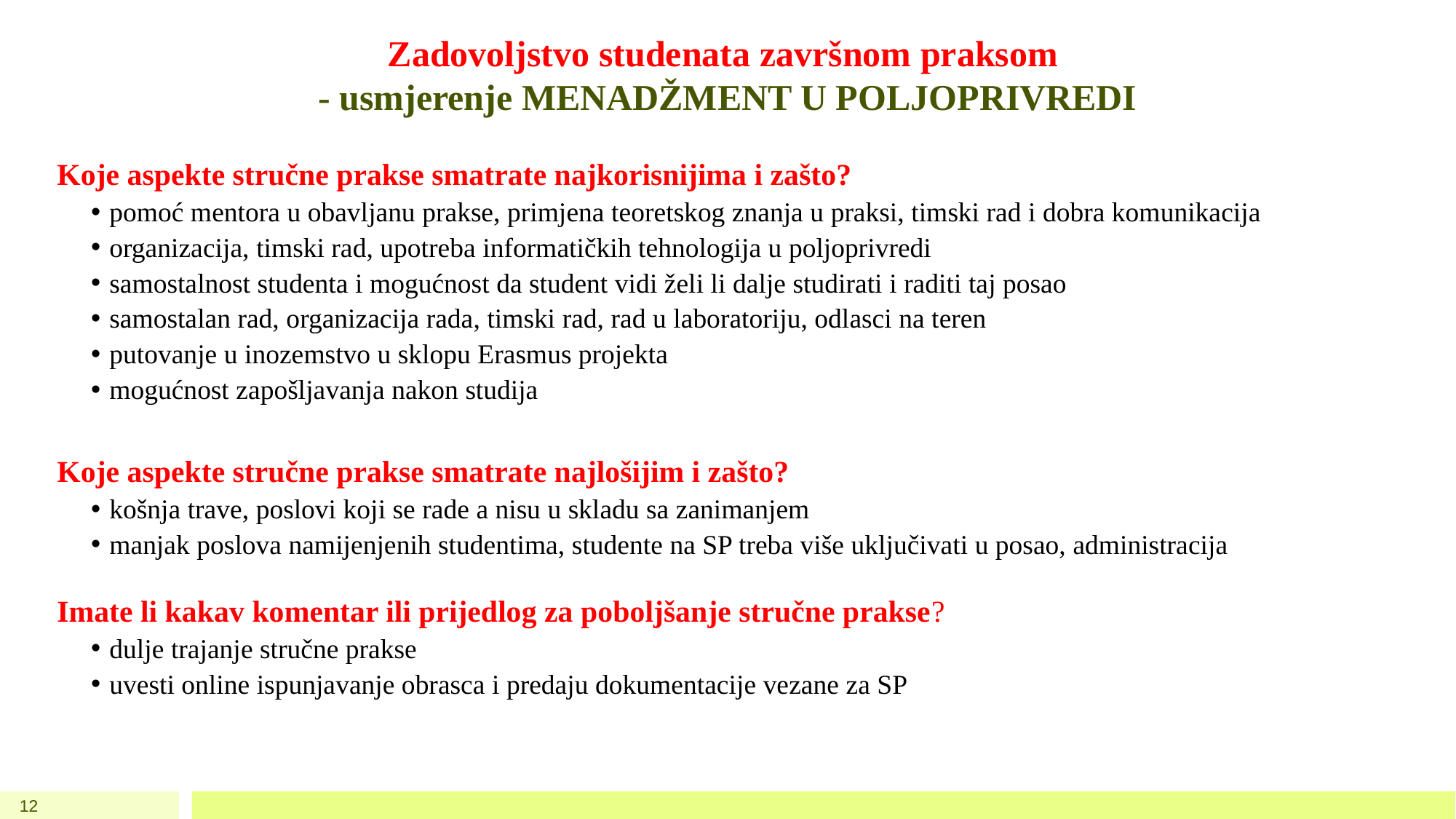

# Zadovoljstvo studenata završnom praksom - usmjerenje MENADŽMENT U POLJOPRIVREDI
Koje aspekte stručne prakse smatrate najkorisnijima i zašto?
pomoć mentora u obavljanu prakse, primjena teoretskog znanja u praksi, timski rad i dobra komunikacija
organizacija, timski rad, upotreba informatičkih tehnologija u poljoprivredi
samostalnost studenta i mogućnost da student vidi želi li dalje studirati i raditi taj posao
samostalan rad, organizacija rada, timski rad, rad u laboratoriju, odlasci na teren
putovanje u inozemstvo u sklopu Erasmus projekta
mogućnost zapošljavanja nakon studija

Koje aspekte stručne prakse smatrate najlošijim i zašto?
košnja trave, poslovi koji se rade a nisu u skladu sa zanimanjem
manjak poslova namijenjenih studentima, studente na SP treba više uključivati u posao, administracija

Imate li kakav komentar ili prijedlog za poboljšanje stručne prakse?
dulje trajanje stručne prakse
uvesti online ispunjavanje obrasca i predaju dokumentacije vezane za SP
12